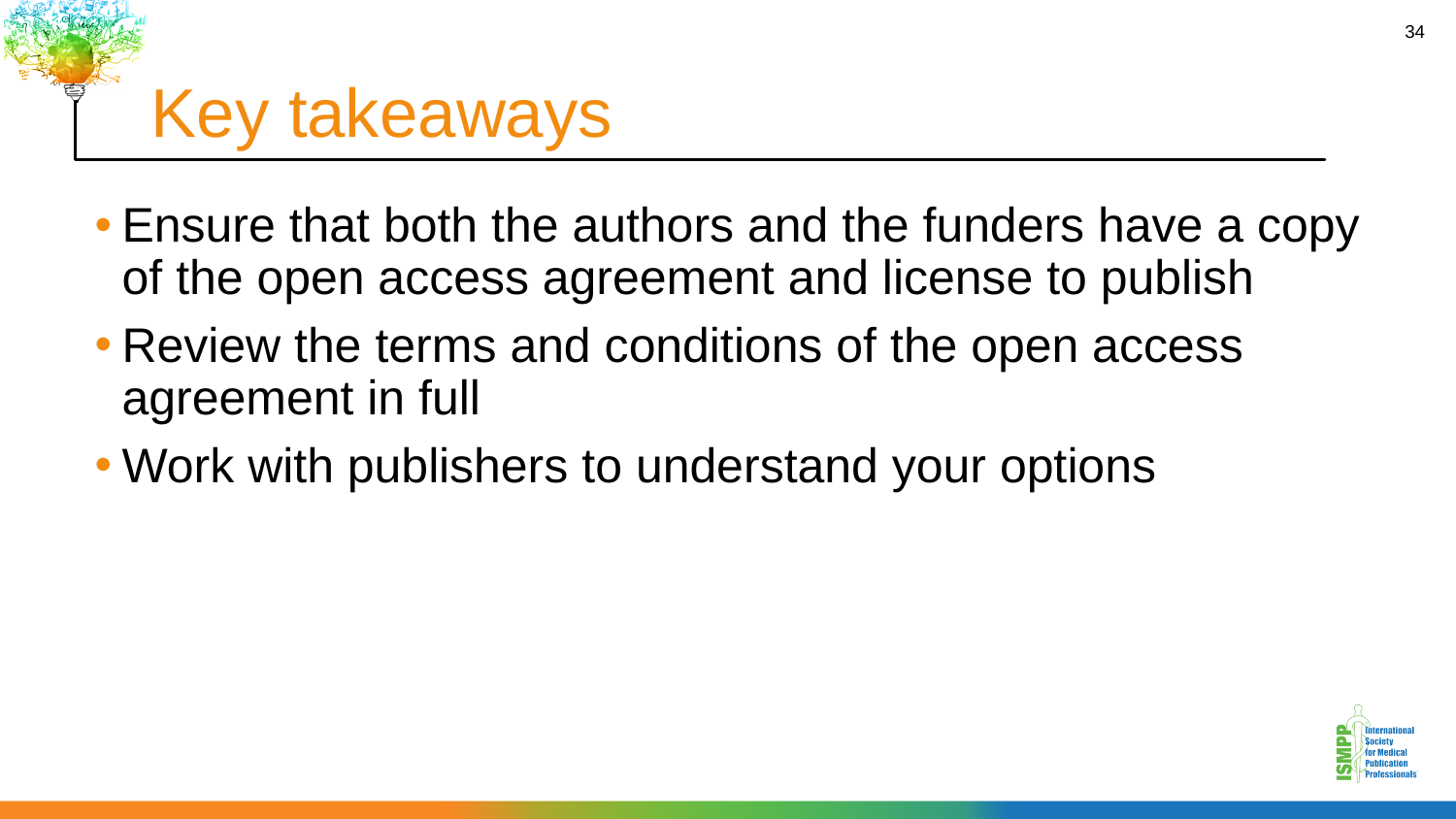

# Key takeaways
34
Ensure that both the authors and the funders have a copy of the open access agreement and license to publish
Review the terms and conditions of the open access agreement in full
Work with publishers to understand your options